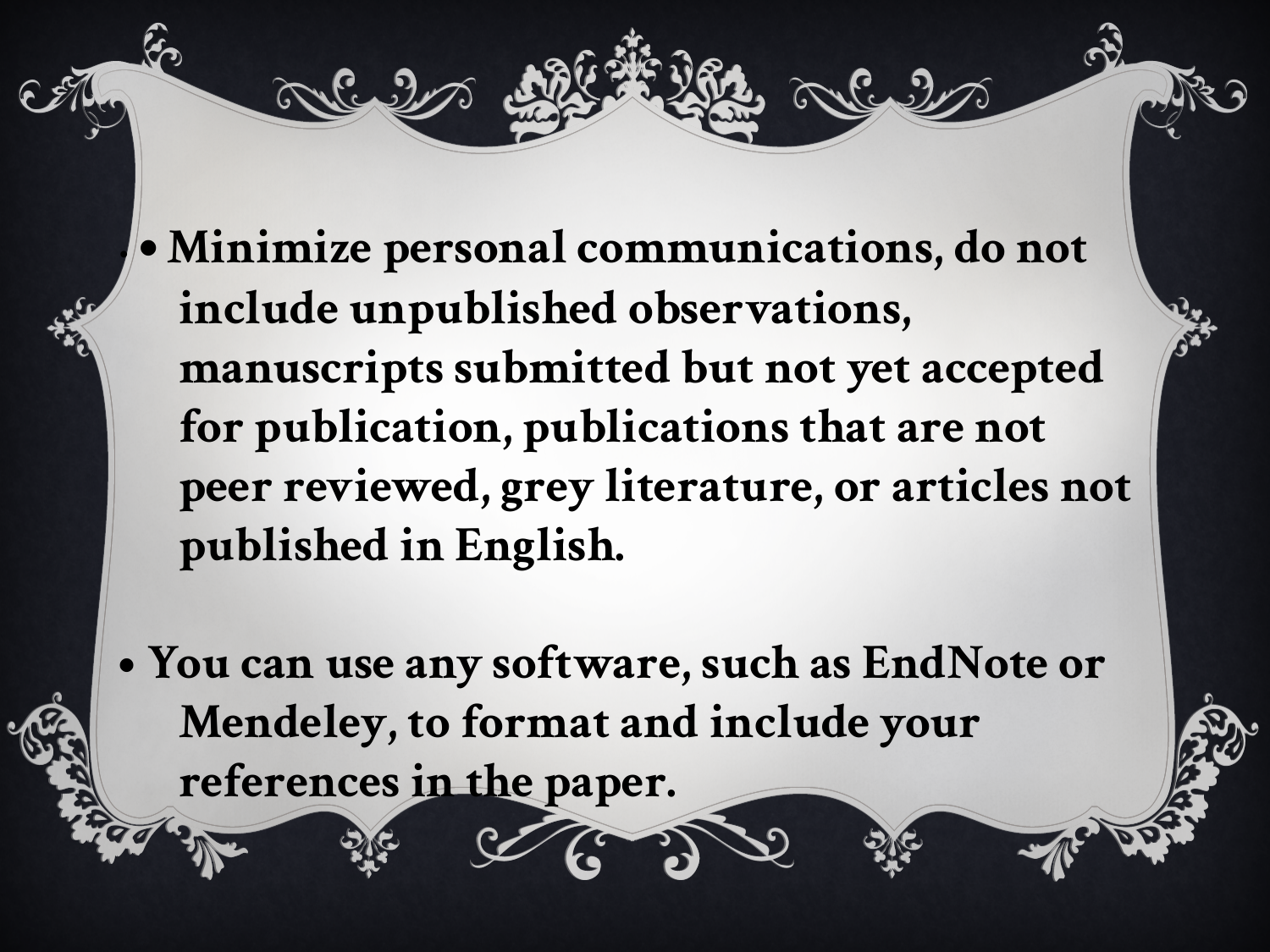

• • Minimize personal communications, do not include unpublished observations, manuscripts submitted but not yet accepted for publication, publications that are not peer reviewed, grey literature, or articles not published in English.

• You can use any software, such as EndNote or Mendeley, to format and include your references in the paper.